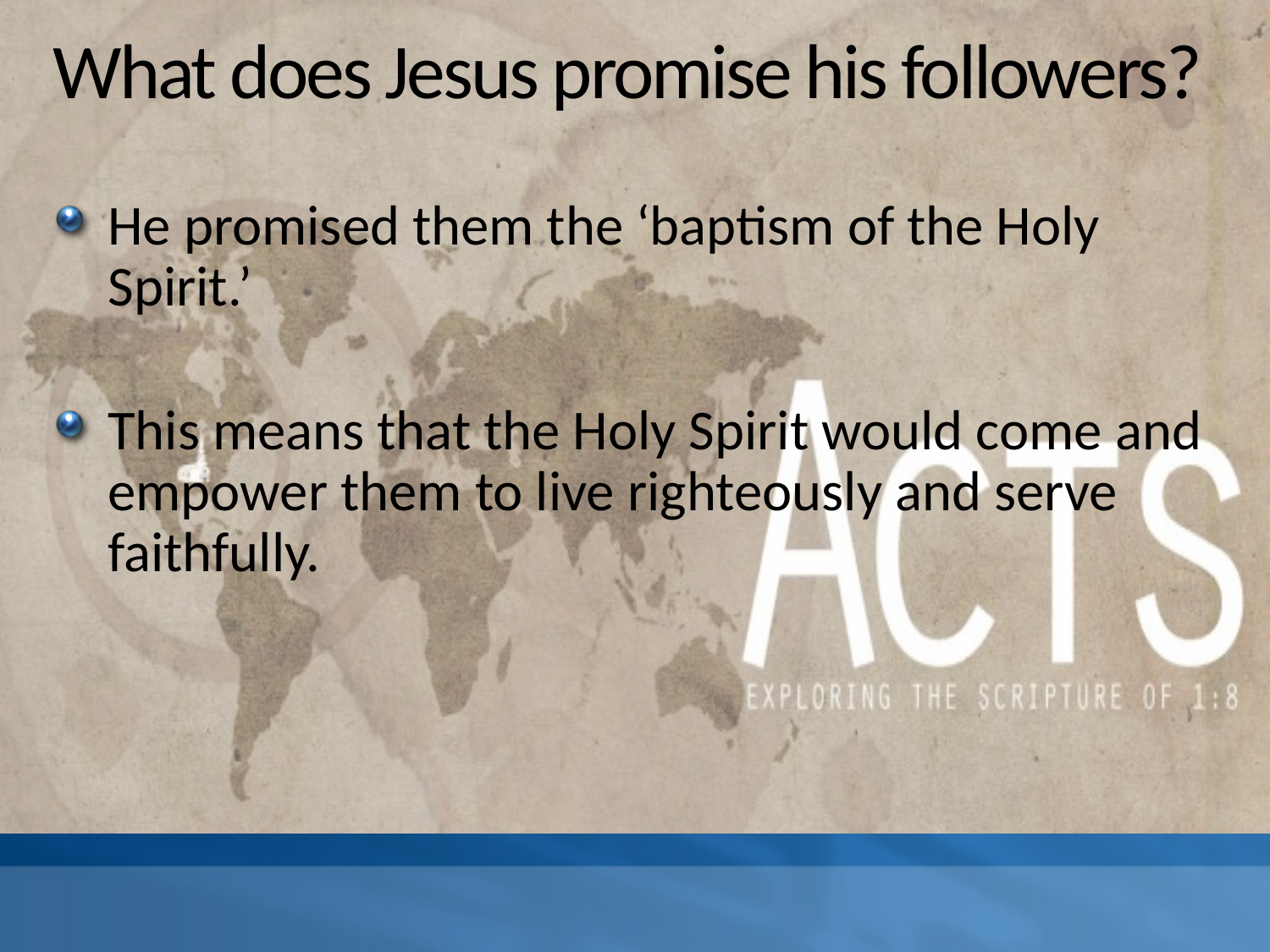

# What does Jesus promise his followers?
He promised them the ‘baptism of the Holy Spirit.’

This means that the Holy Spirit would come and empower them to live righteously and serve faithfully.